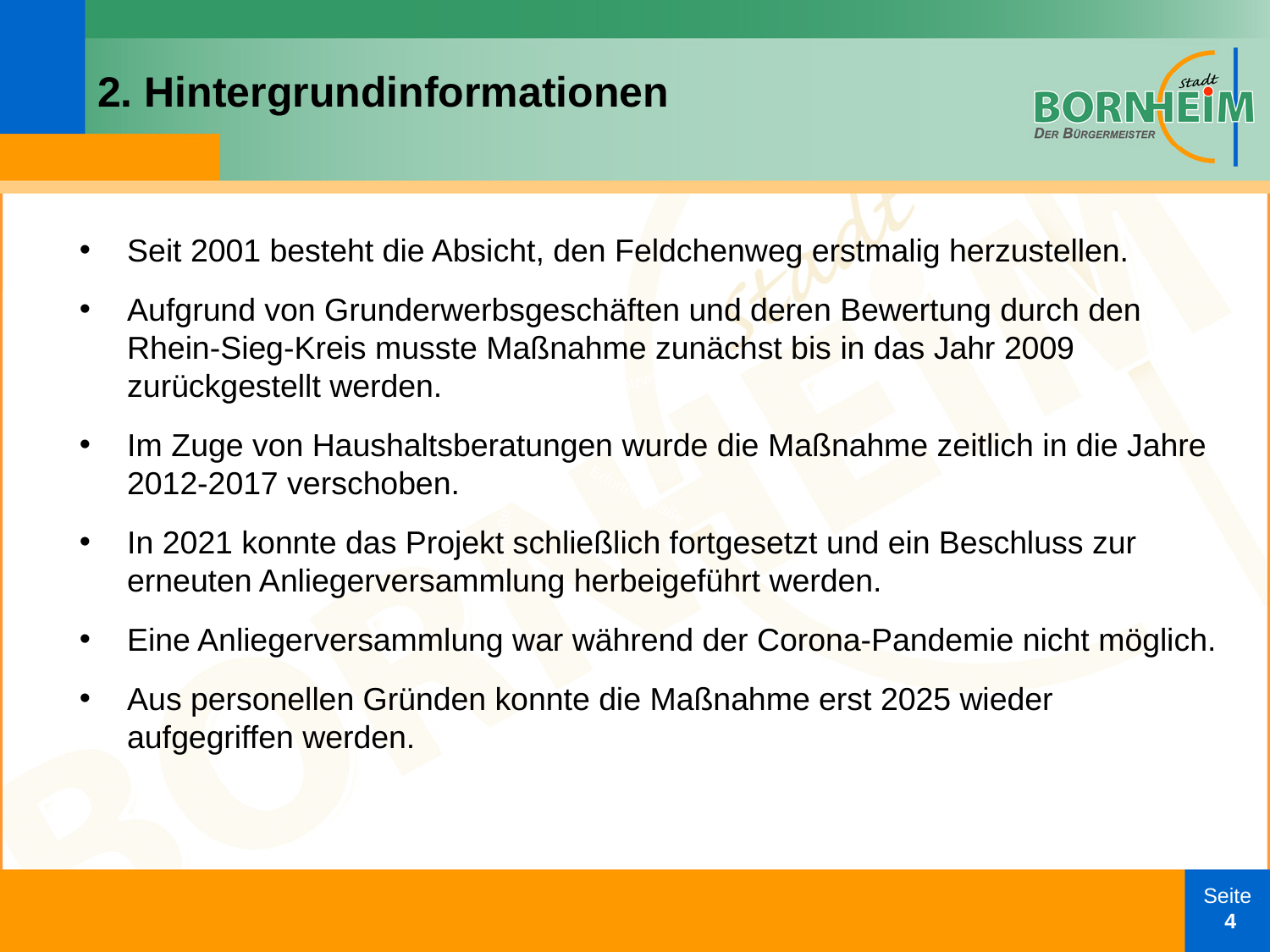

# 2. Hintergrundinformationen
Seit 2001 besteht die Absicht, den Feldchenweg erstmalig herzustellen.
Aufgrund von Grunderwerbsgeschäften und deren Bewertung durch den Rhein-Sieg-Kreis musste Maßnahme zunächst bis in das Jahr 2009 zurückgestellt werden.
Im Zuge von Haushaltsberatungen wurde die Maßnahme zeitlich in die Jahre 2012-2017 verschoben.
In 2021 konnte das Projekt schließlich fortgesetzt und ein Beschluss zur erneuten Anliegerversammlung herbeigeführt werden.
Eine Anliegerversammlung war während der Corona-Pandemie nicht möglich.
Aus personellen Gründen konnte die Maßnahme erst 2025 wieder aufgegriffen werden.

Eichholzweg
Erfurter Straße
Bahnhofstraße
Seite
 4